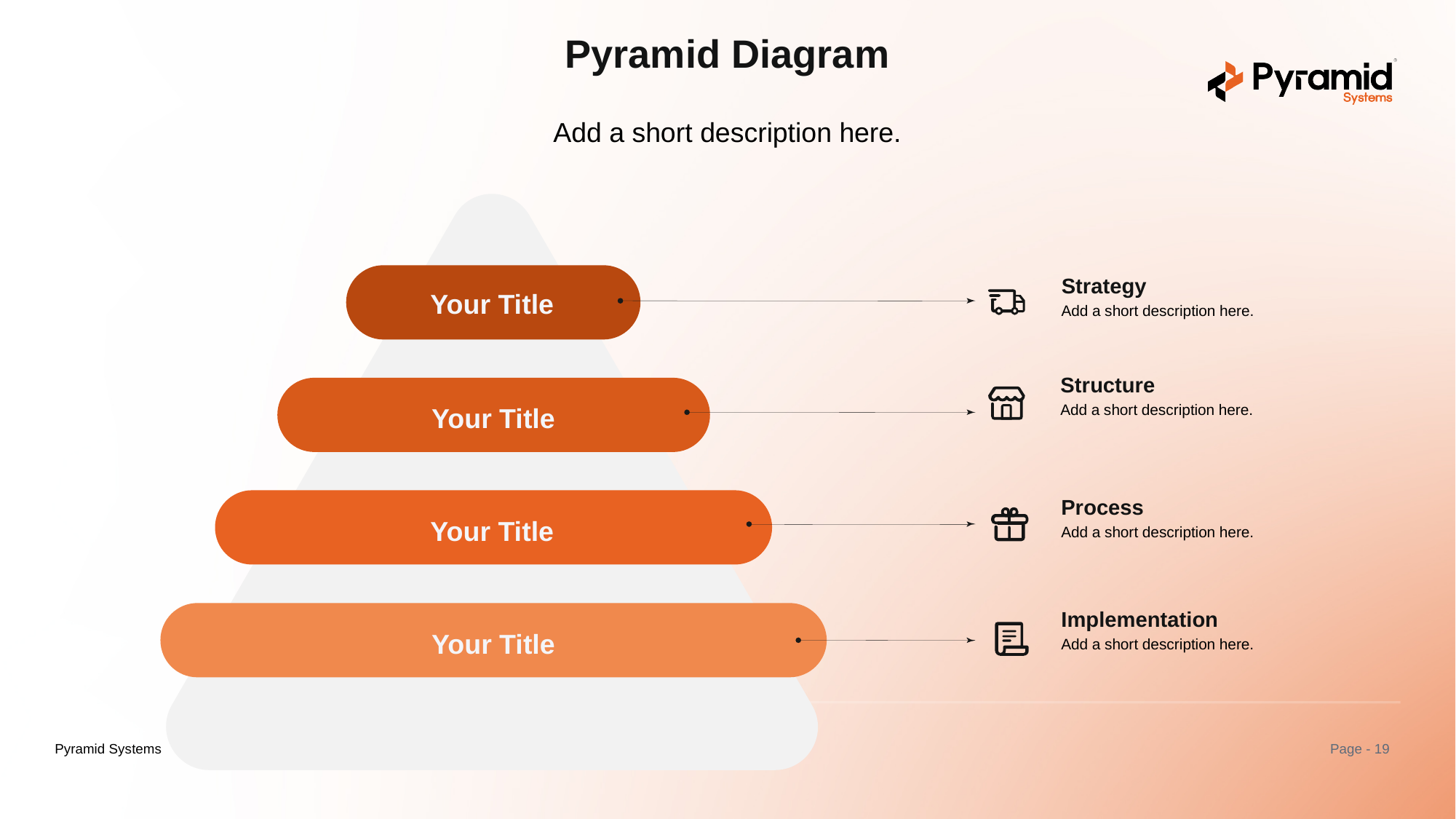

Pyramid Diagram
Add a short description here.

Strategy
Your Title

Add a short description here.

Structure

Add a short description here.

Your Title

Process

Your Title

Add a short description here.

Implementation

Your Title

Add a short description here.